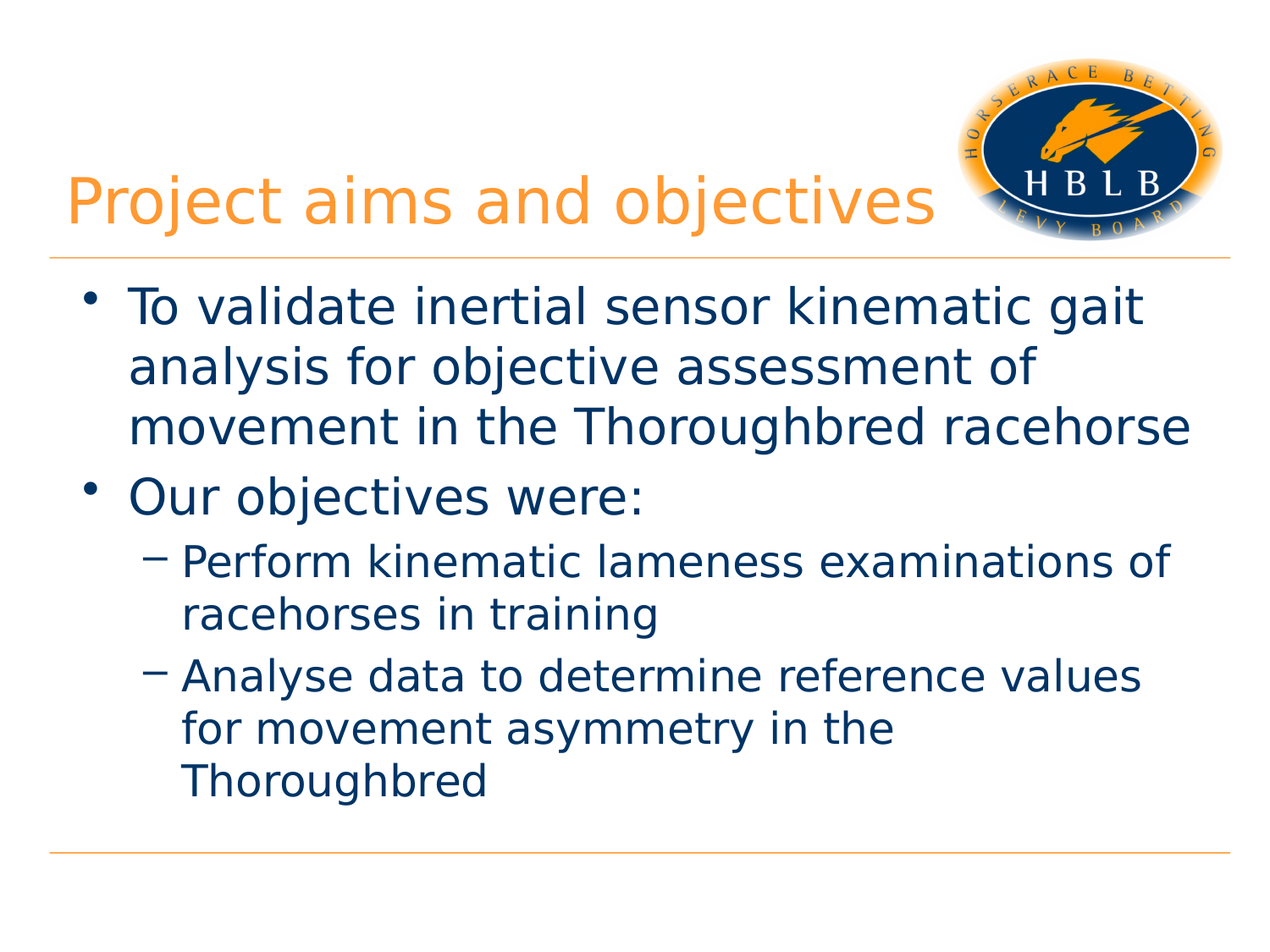

# Project aims and objectives
To validate inertial sensor kinematic gait analysis for objective assessment of movement in the Thoroughbred racehorse
Our objectives were:
Perform kinematic lameness examinations of racehorses in training
Analyse data to determine reference values for movement asymmetry in the Thoroughbred